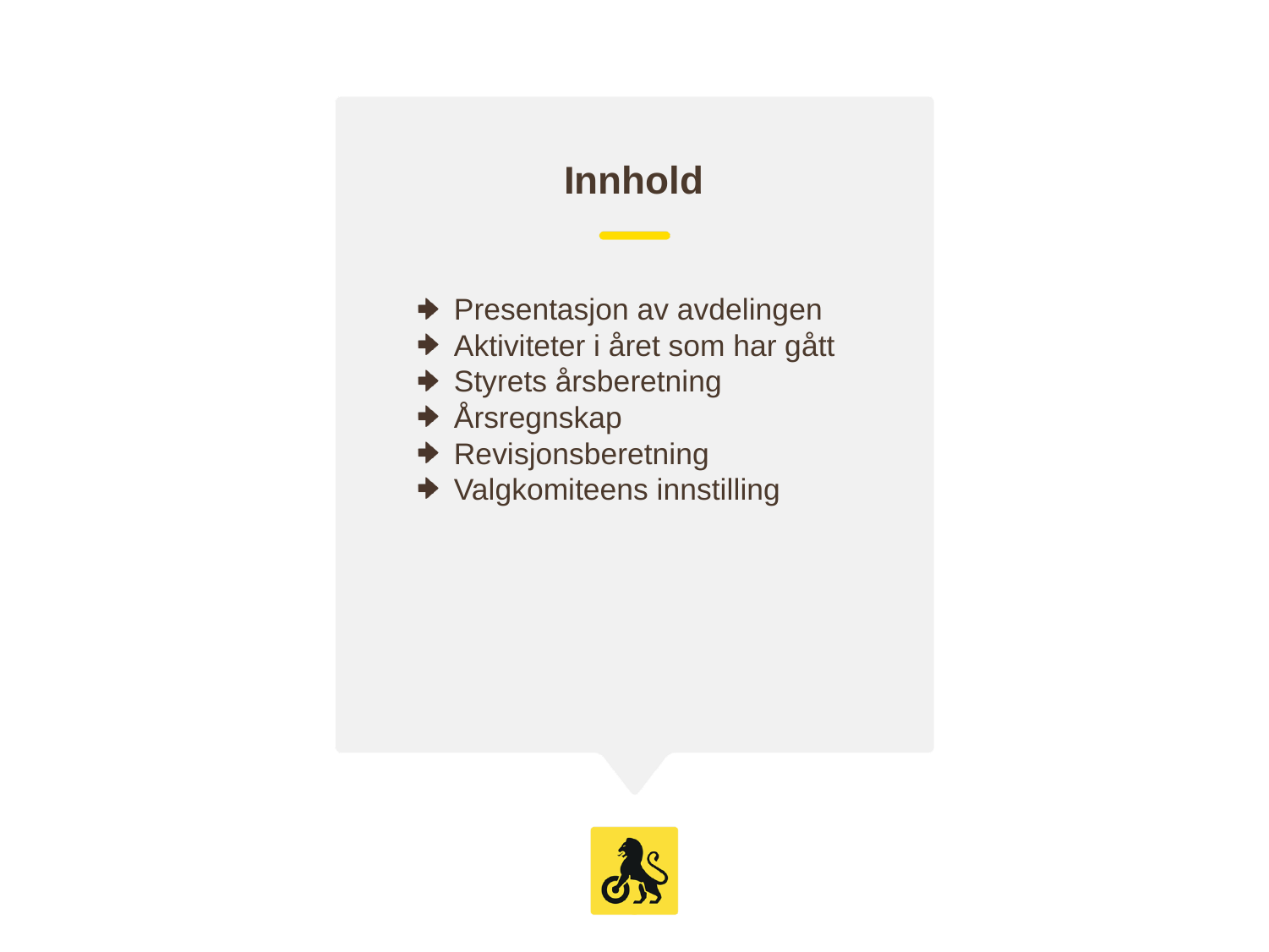

# Innhold
Presentasjon av avdelingen
Aktiviteter i året som har gått
Styrets årsberetning
Årsregnskap
Revisjonsberetning
Valgkomiteens innstilling